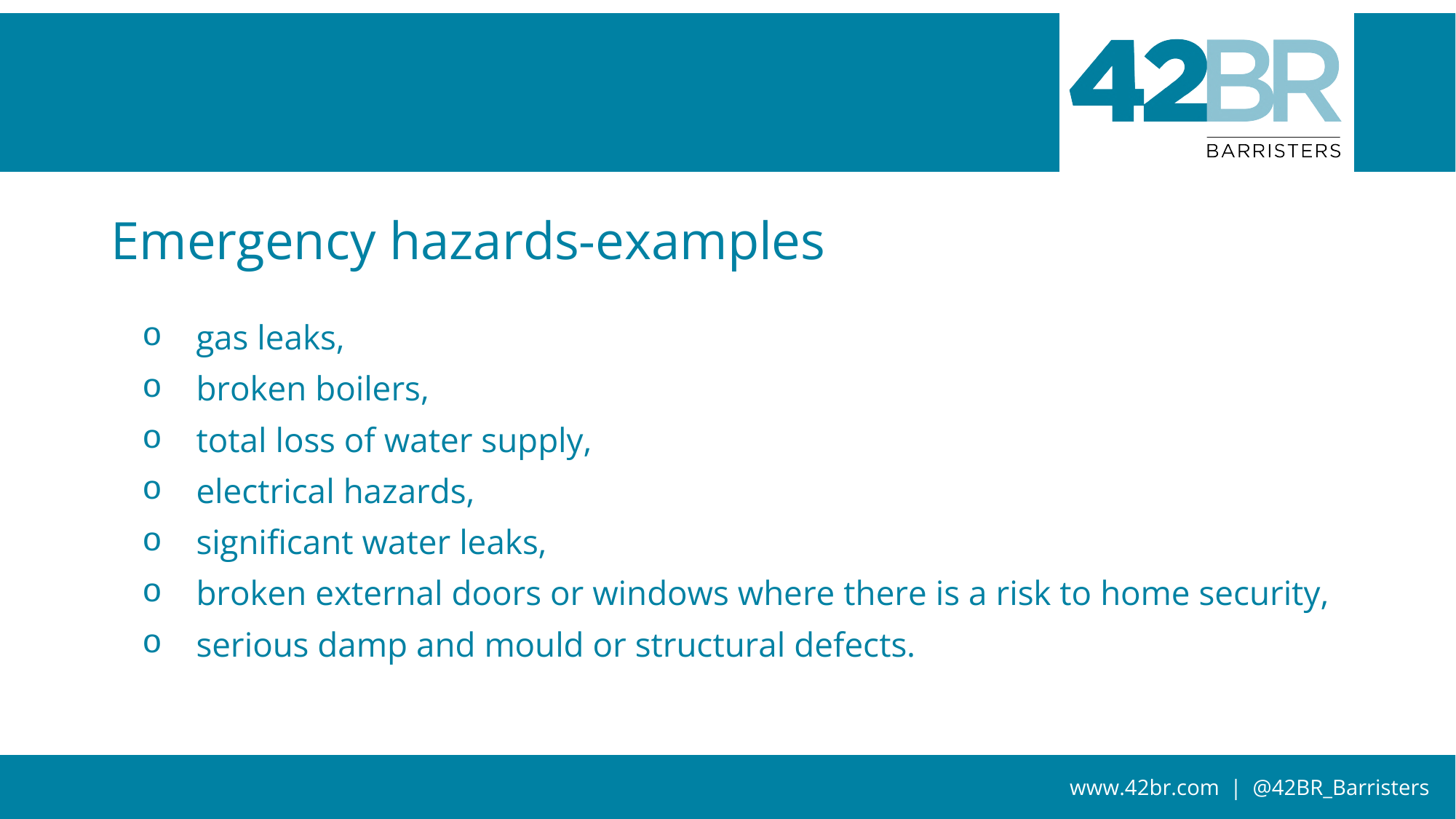

# Emergency hazards-examples
gas leaks,
broken boilers,
total loss of water supply,
electrical hazards,
significant water leaks,
broken external doors or windows where there is a risk to home security,
serious damp and mould or structural defects.